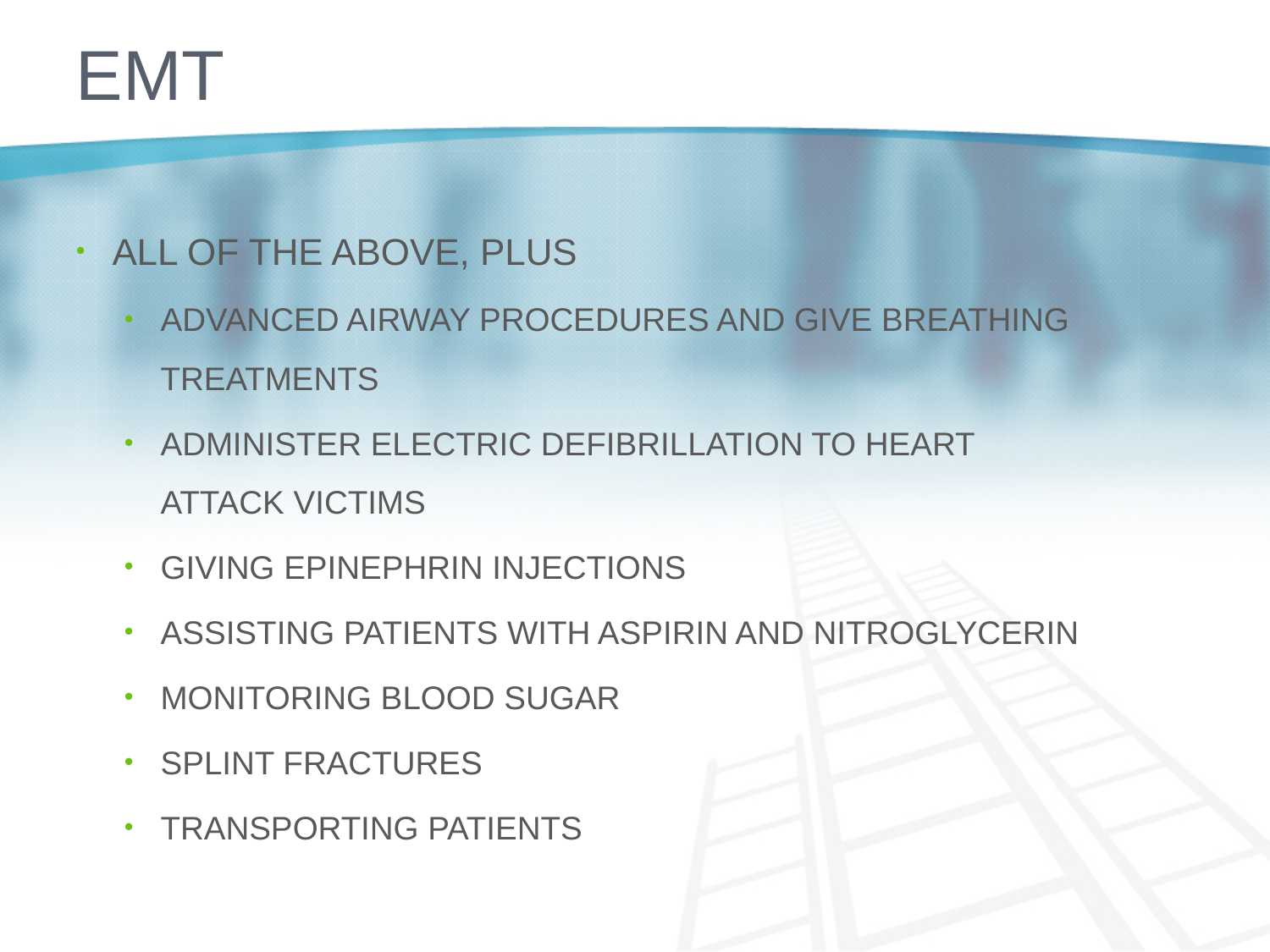

# EMT
ALL OF THE ABOVE, PLUS
ADVANCED AIRWAY PROCEDURES AND GIVE BREATHING TREATMENTS
ADMINISTER ELECTRIC DEFIBRILLATION TO HEART ATTACK VICTIMS
GIVING EPINEPHRIN INJECTIONS
ASSISTING PATIENTS WITH ASPIRIN AND NITROGLYCERIN
MONITORING BLOOD SUGAR
SPLINT FRACTURES
TRANSPORTING PATIENTS